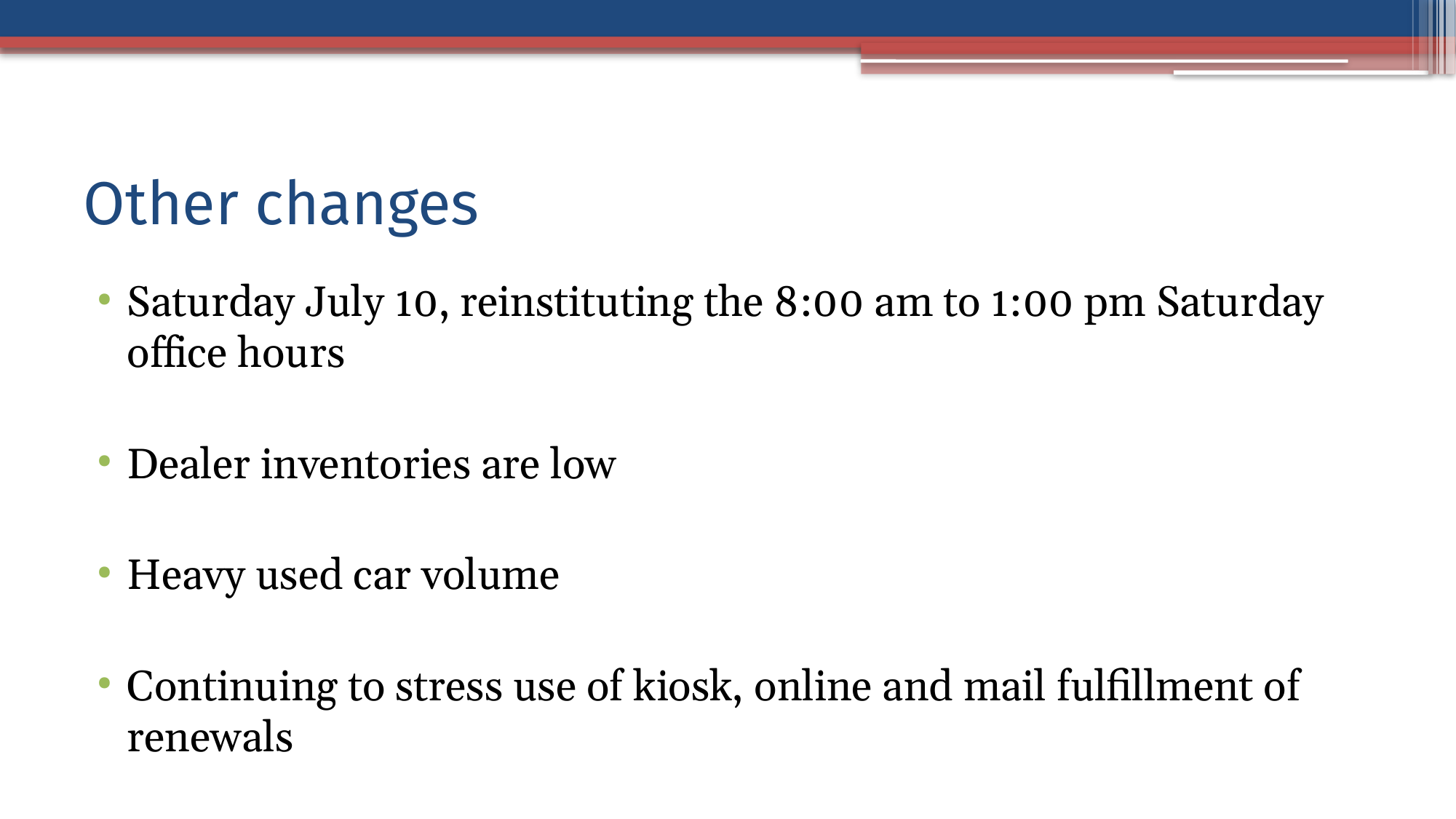

# Other changes
Saturday July 10, reinstituting the 8:00 am to 1:00 pm Saturday office hours

Dealer inventories are low

Heavy used car volume

Continuing to stress use of kiosk, online and mail fulfillment of renewals